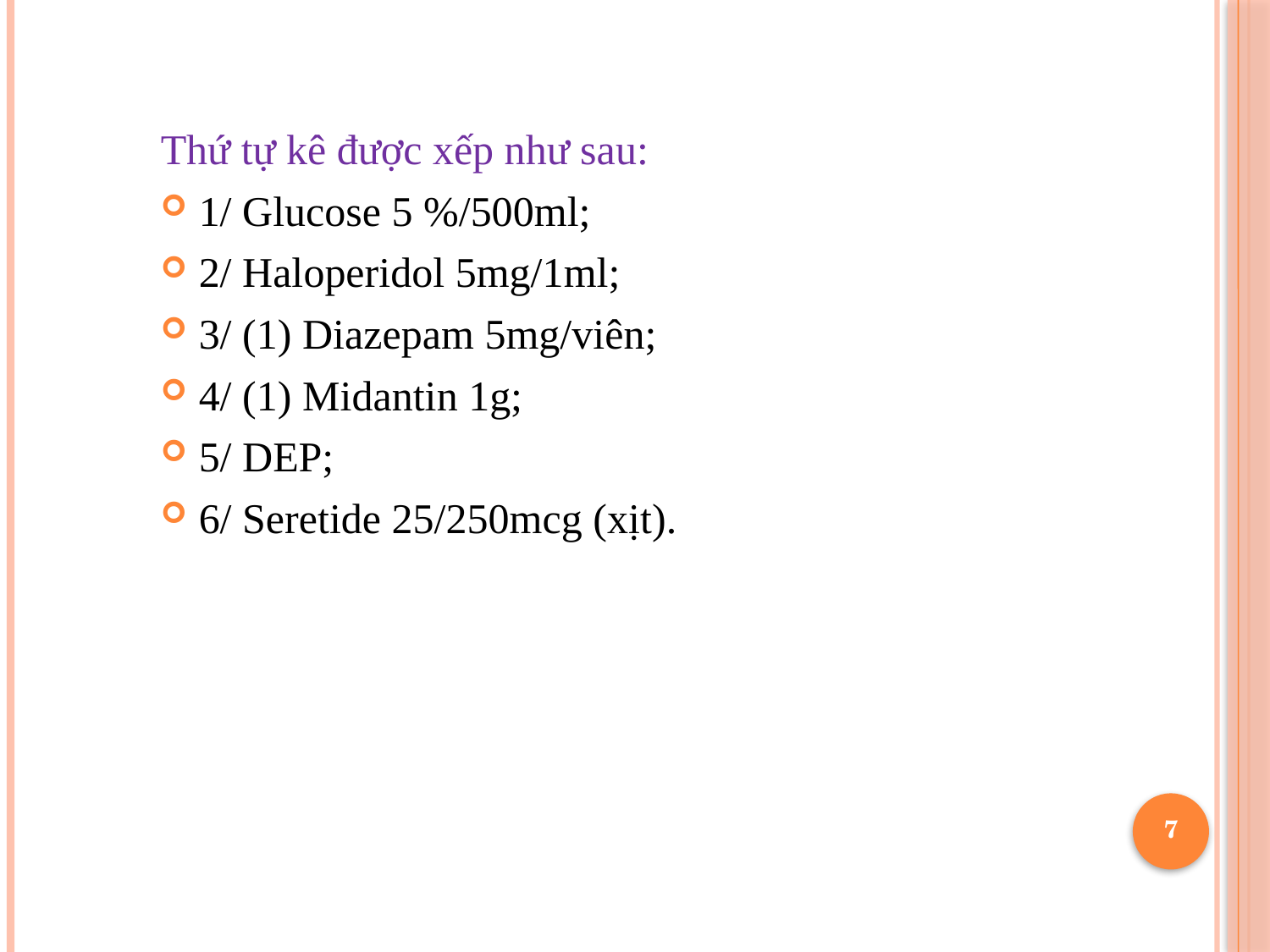

Thứ tự kê được xếp như sau:
1/ Glucose 5 %/500ml;
2/ Haloperidol 5mg/1ml;
3/ (1) Diazepam 5mg/viên;
4/ (1) Midantin 1g;
5/ DEP;
6/ Seretide 25/250mcg (xịt).

7